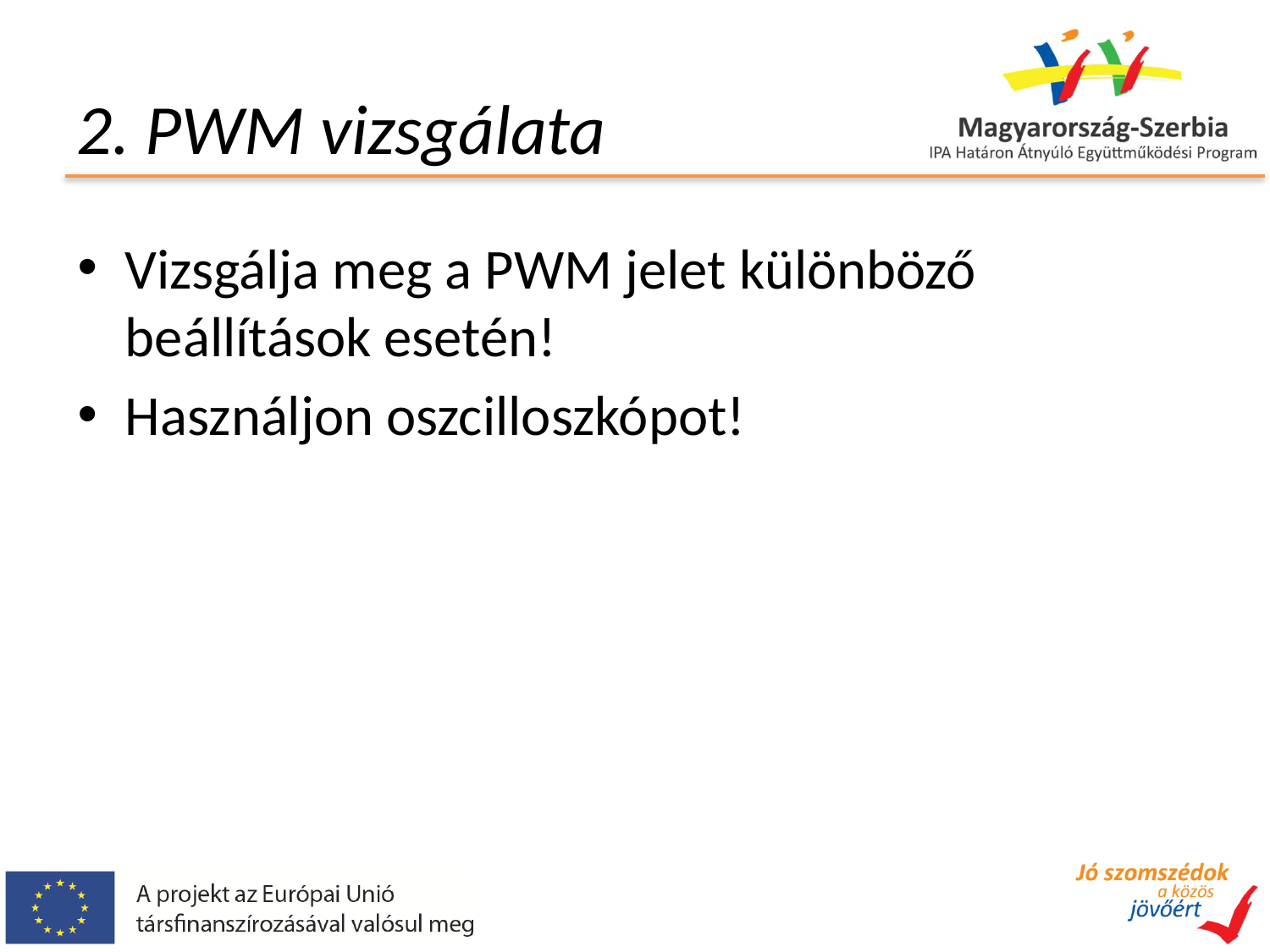

# 2. PWM vizsgálata
Vizsgálja meg a PWM jelet különböző beállítások esetén!
Használjon oszcilloszkópot!